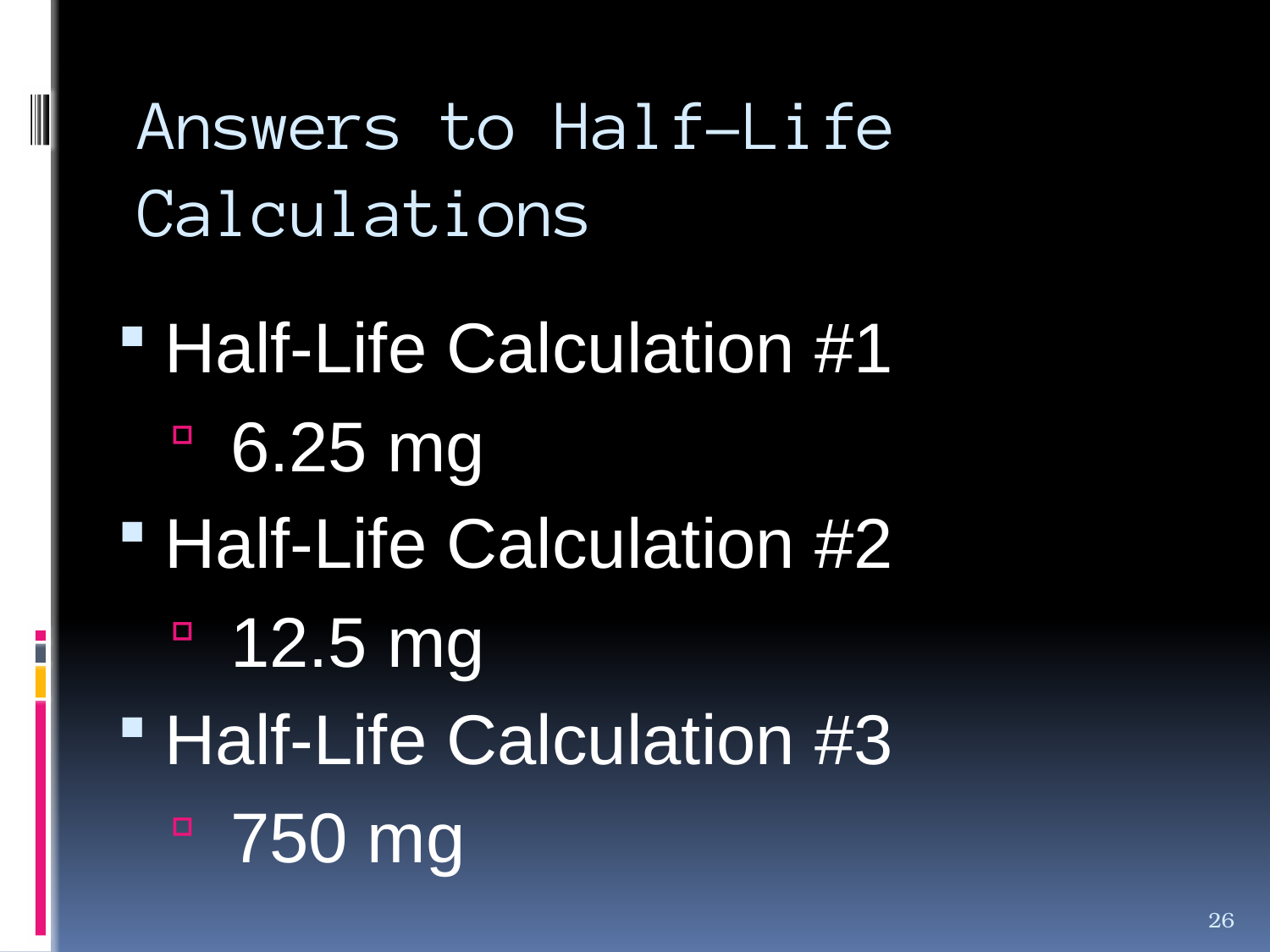

# Answers to Half-Life Calculations
Half-Life Calculation #1
 6.25 mg
Half-Life Calculation #2
 12.5 mg
Half-Life Calculation #3
 750 mg
26